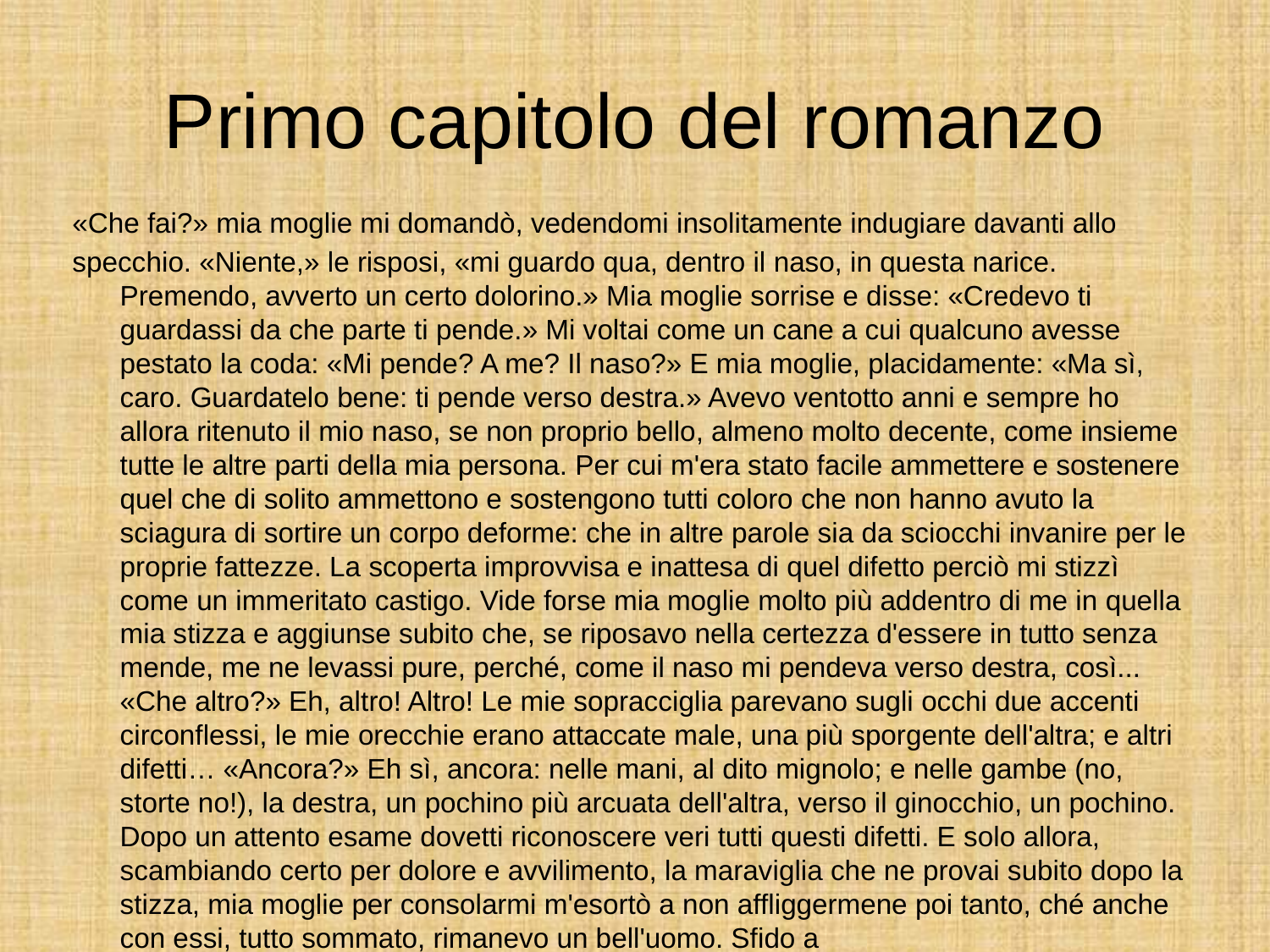

# Primo capitolo del romanzo
«Che fai?» mia moglie mi domandò, vedendomi insolitamente indugiare davanti allo
specchio. «Niente,» le risposi, «mi guardo qua, dentro il naso, in questa narice. Premendo, avverto un certo dolorino.» Mia moglie sorrise e disse: «Credevo ti guardassi da che parte ti pende.» Mi voltai come un cane a cui qualcuno avesse pestato la coda: «Mi pende? A me? Il naso?» E mia moglie, placidamente: «Ma sì, caro. Guardatelo bene: ti pende verso destra.» Avevo ventotto anni e sempre ho allora ritenuto il mio naso, se non proprio bello, almeno molto decente, come insieme tutte le altre parti della mia persona. Per cui m'era stato facile ammettere e sostenere quel che di solito ammettono e sostengono tutti coloro che non hanno avuto la sciagura di sortire un corpo deforme: che in altre parole sia da sciocchi invanire per le proprie fattezze. La scoperta improvvisa e inattesa di quel difetto perciò mi stizzì come un immeritato castigo. Vide forse mia moglie molto più addentro di me in quella mia stizza e aggiunse subito che, se riposavo nella certezza d'essere in tutto senza mende, me ne levassi pure, perché, come il naso mi pendeva verso destra, così... «Che altro?» Eh, altro! Altro! Le mie sopracciglia parevano sugli occhi due accenti circonflessi, le mie orecchie erano attaccate male, una più sporgente dell'altra; e altri difetti… «Ancora?» Eh sì, ancora: nelle mani, al dito mignolo; e nelle gambe (no, storte no!), la destra, un pochino più arcuata dell'altra, verso il ginocchio, un pochino. Dopo un attento esame dovetti riconoscere veri tutti questi difetti. E solo allora, scambiando certo per dolore e avvilimento, la maraviglia che ne provai subito dopo la stizza, mia moglie per consolarmi m'esortò a non affliggermene poi tanto, ché anche con essi, tutto sommato, rimanevo un bell'uomo. Sfido a